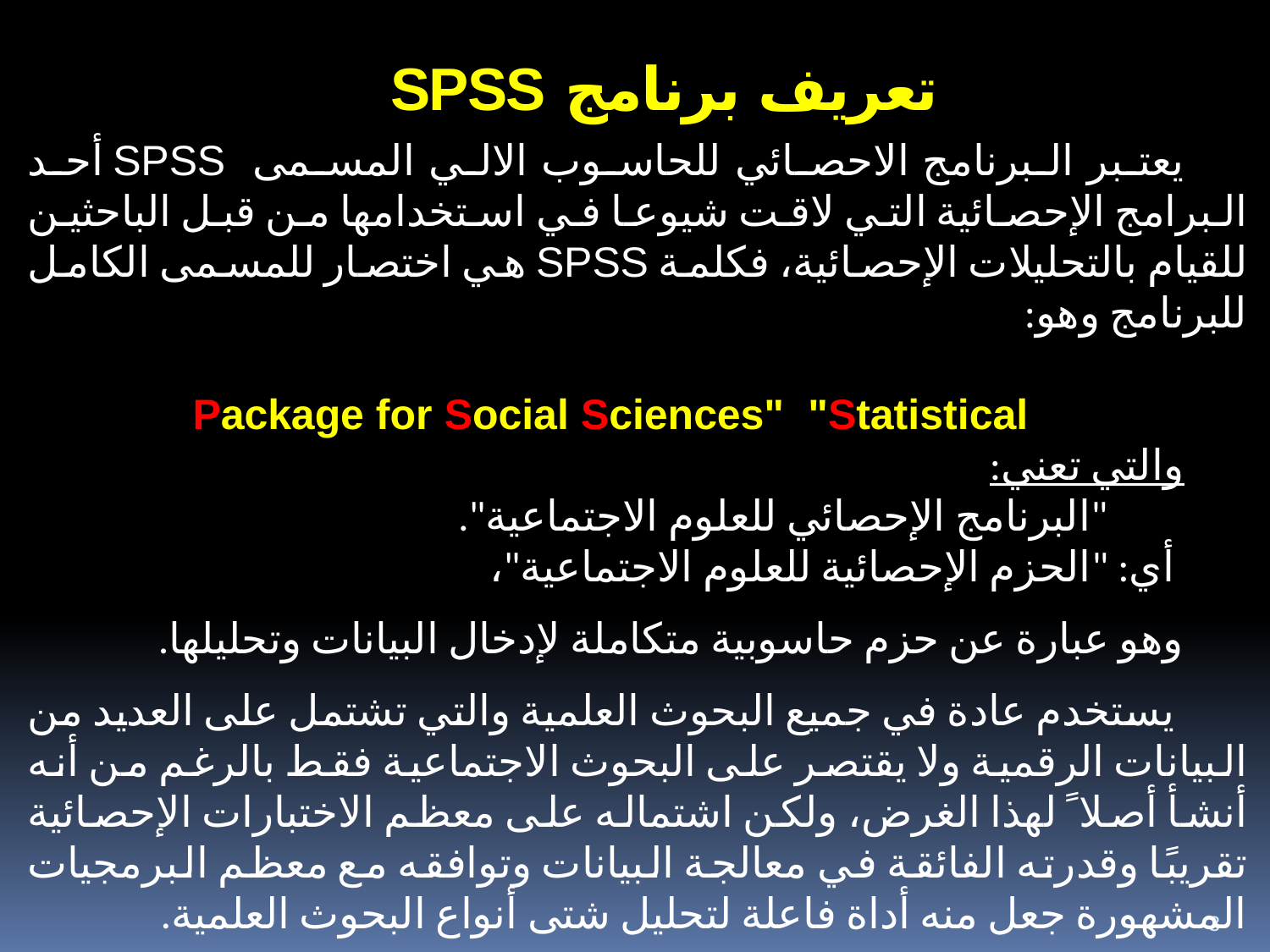

تعريف برنامج SPSS
يعتبر البرنامج الاحصائي للحاسوب الالي المسمى  SPSS أحد البرامج الإحصائية التي لاقت شيوعا في استخدامها من قبل الباحثين للقيام بالتحليلات الإحصائية، فكلمة SPSS هي اختصار للمسمى الكامل للبرنامج وهو:

Package for Social Sciences"  "Statistical
والتي تعني:
        "البرنامج الإحصائي للعلوم الاجتماعية".
 أي: "الحزم الإحصائية للعلوم الاجتماعية"،

وهو عبارة عن حزم حاسوبية متكاملة لإدخال البيانات وتحليلها.

 يستخدم عادة في جميع البحوث العلمية والتي تشتمل على العديد من البيانات الرقمية ولا يقتصر على البحوث الاجتماعية فقط بالرغم من أنه أنشأ أصلا ً لهذا الغرض، ولكن اشتماله على معظم الاختبارات الإحصائية تقريبًا وقدرته الفائقة في معالجة البيانات وتوافقه مع معظم البرمجيات المشهورة جعل منه أداة فاعلة لتحليل شتى أنواع البحوث العلمية.
3